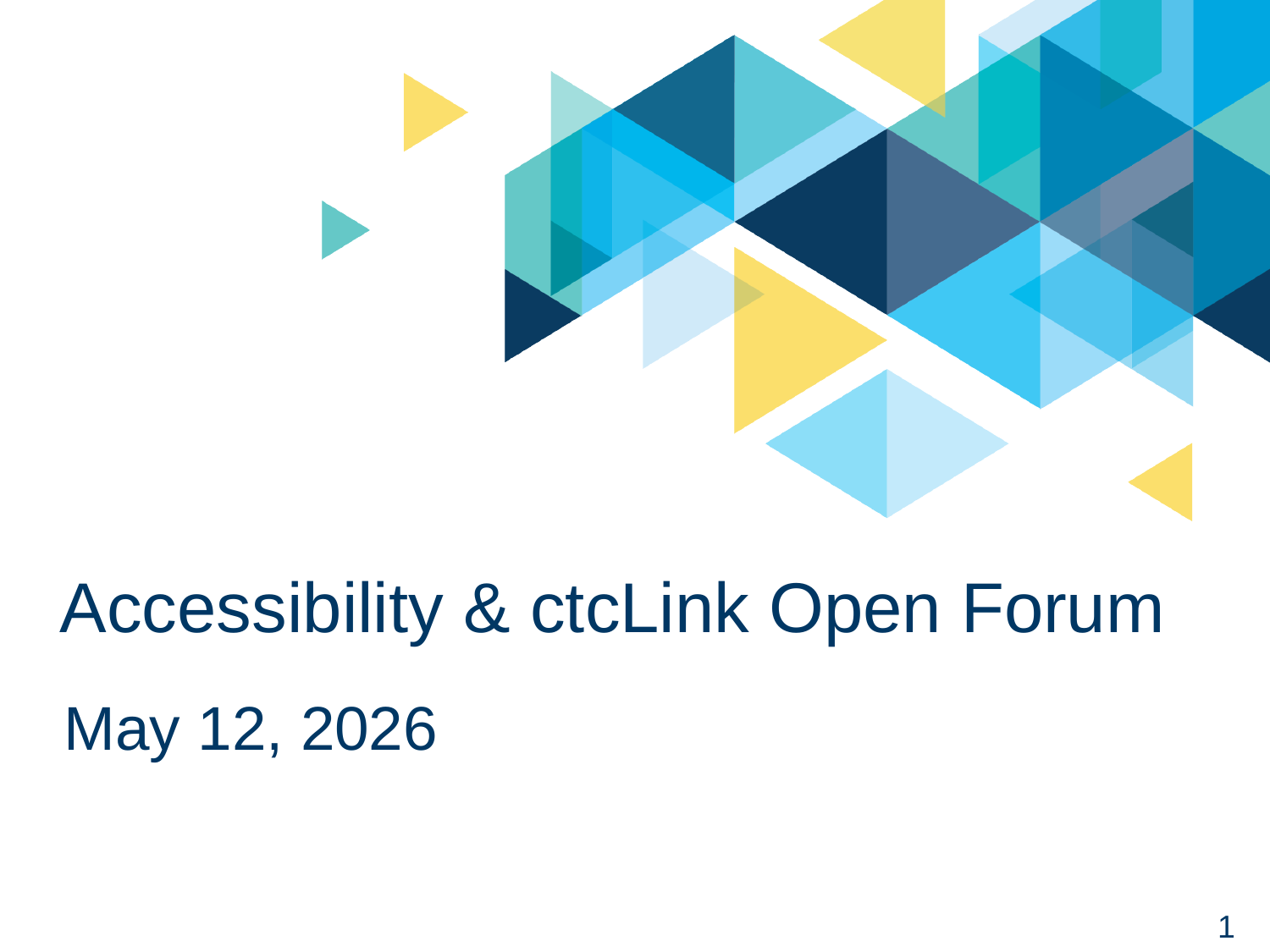

# Accessibility & ctcLink Open Forum
May 12, 2026
1